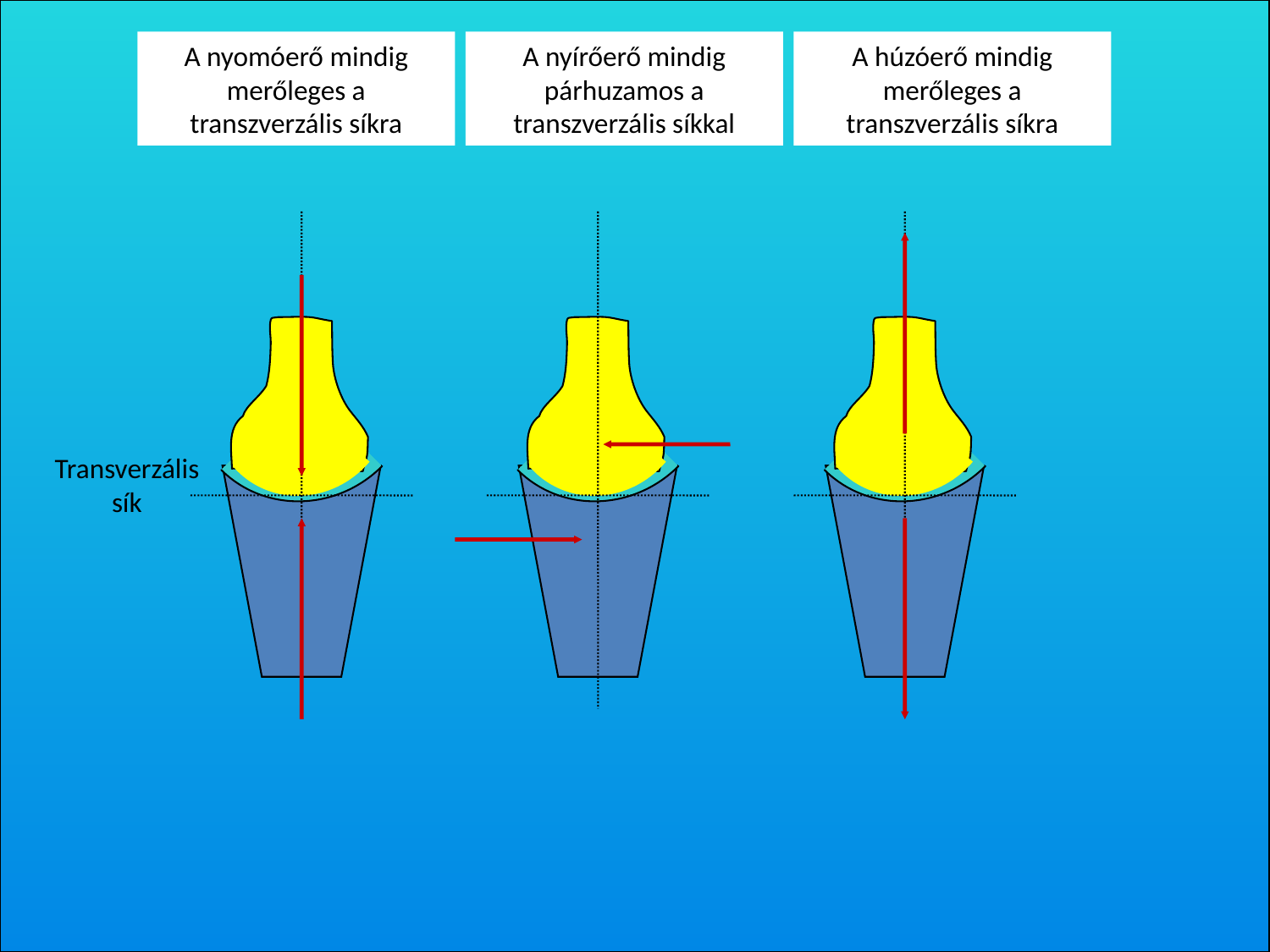

A nyomóerő mindig merőleges a transzverzális síkra
A nyírőerő mindig párhuzamos a transzverzális síkkal
A húzóerő mindig merőleges a transzverzális síkra

Transverzális sík